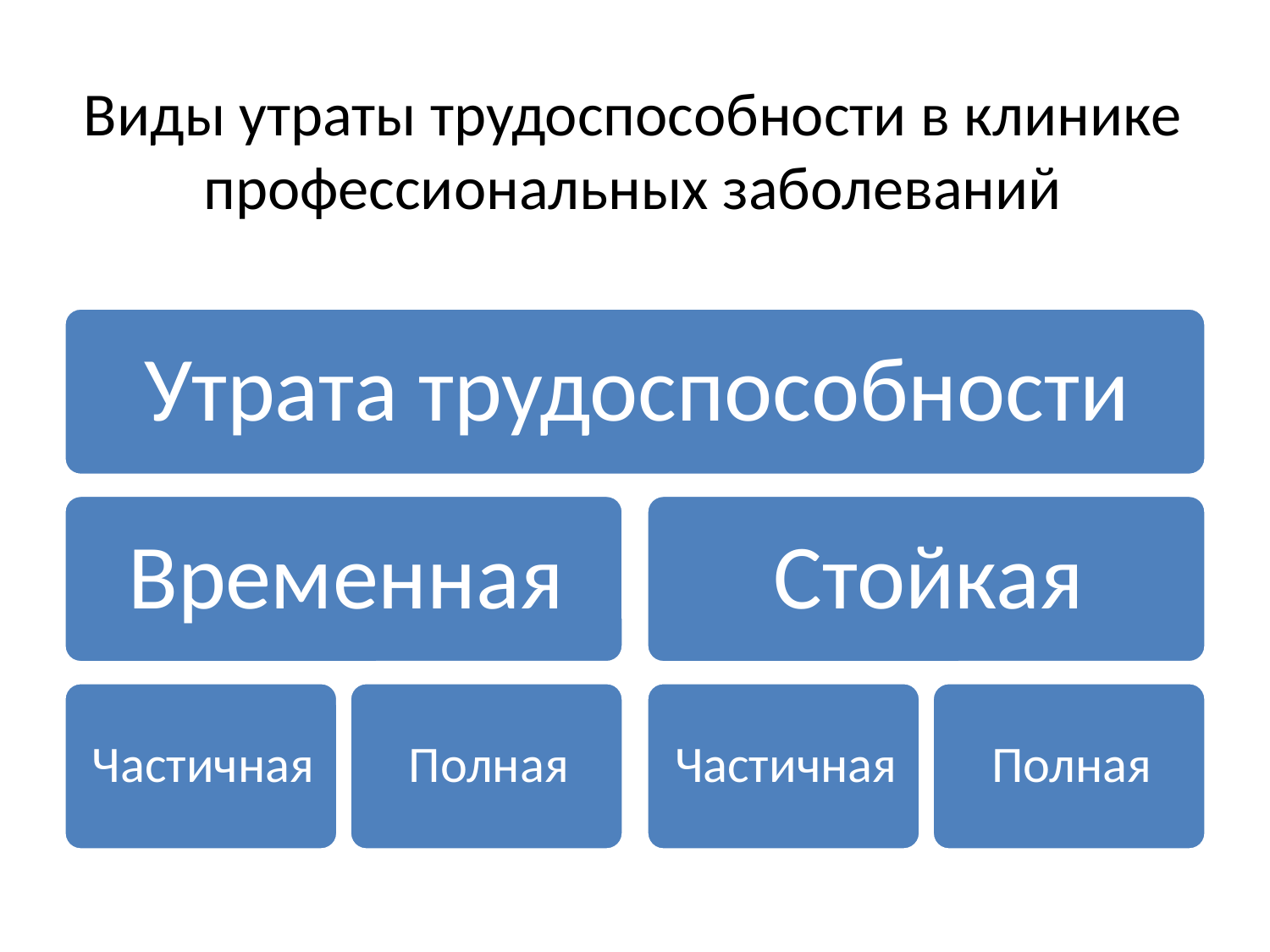

# Виды утраты трудоспособности в клинике профессиональных заболеваний
Утрата трудоспособности
Временная
Частичная
Полная
Стойкая
Частичная
Полная